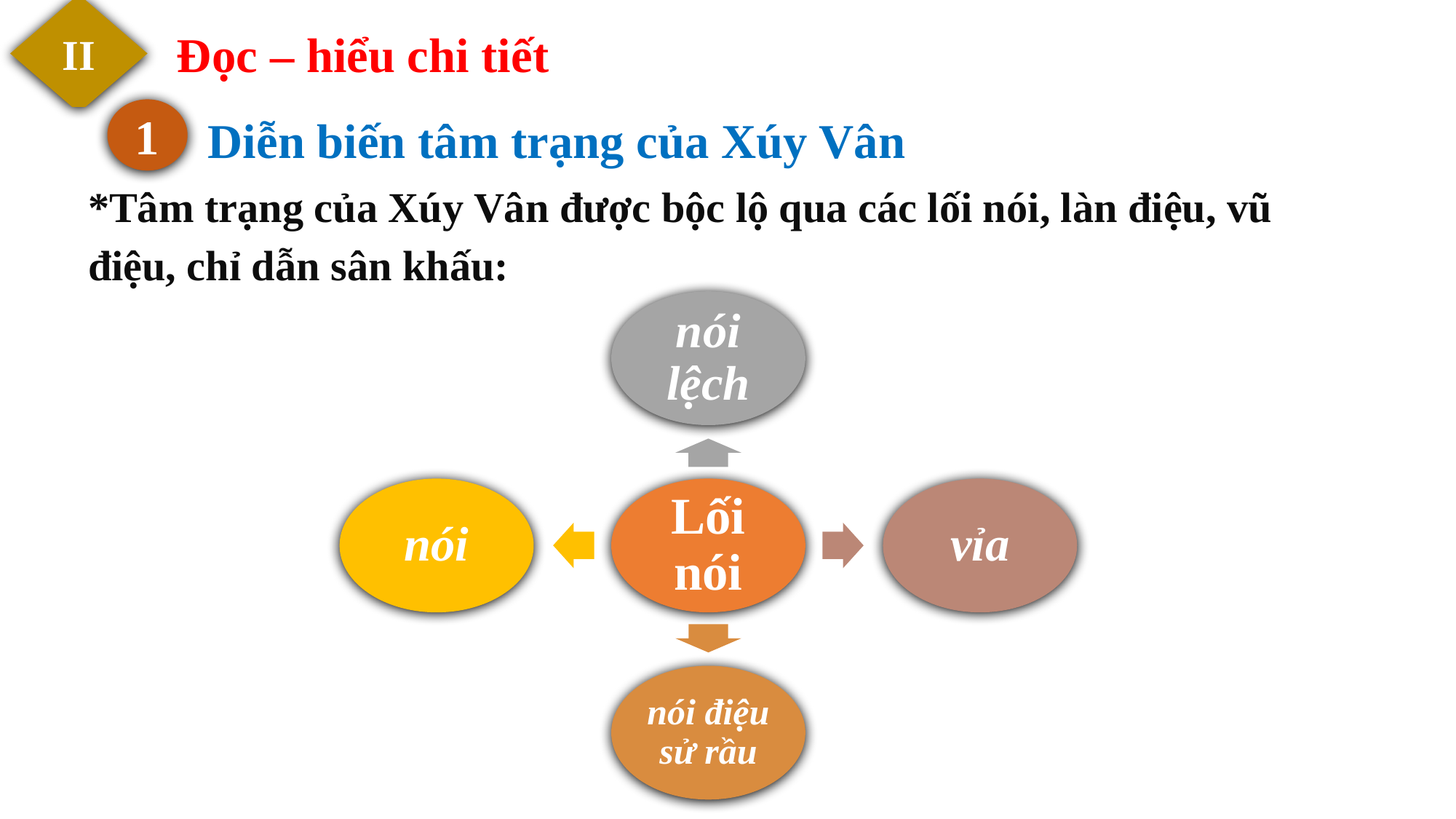

II
Đọc – hiểu chi tiết
Diễn biến tâm trạng của Xúy Vân
1
*Tâm trạng của Xúy Vân được bộc lộ qua các lối nói, làn điệu, vũ điệu, chỉ dẫn sân khấu:
nói lệch

nói
Lối nói
vỉa

nói điệu sử rầu